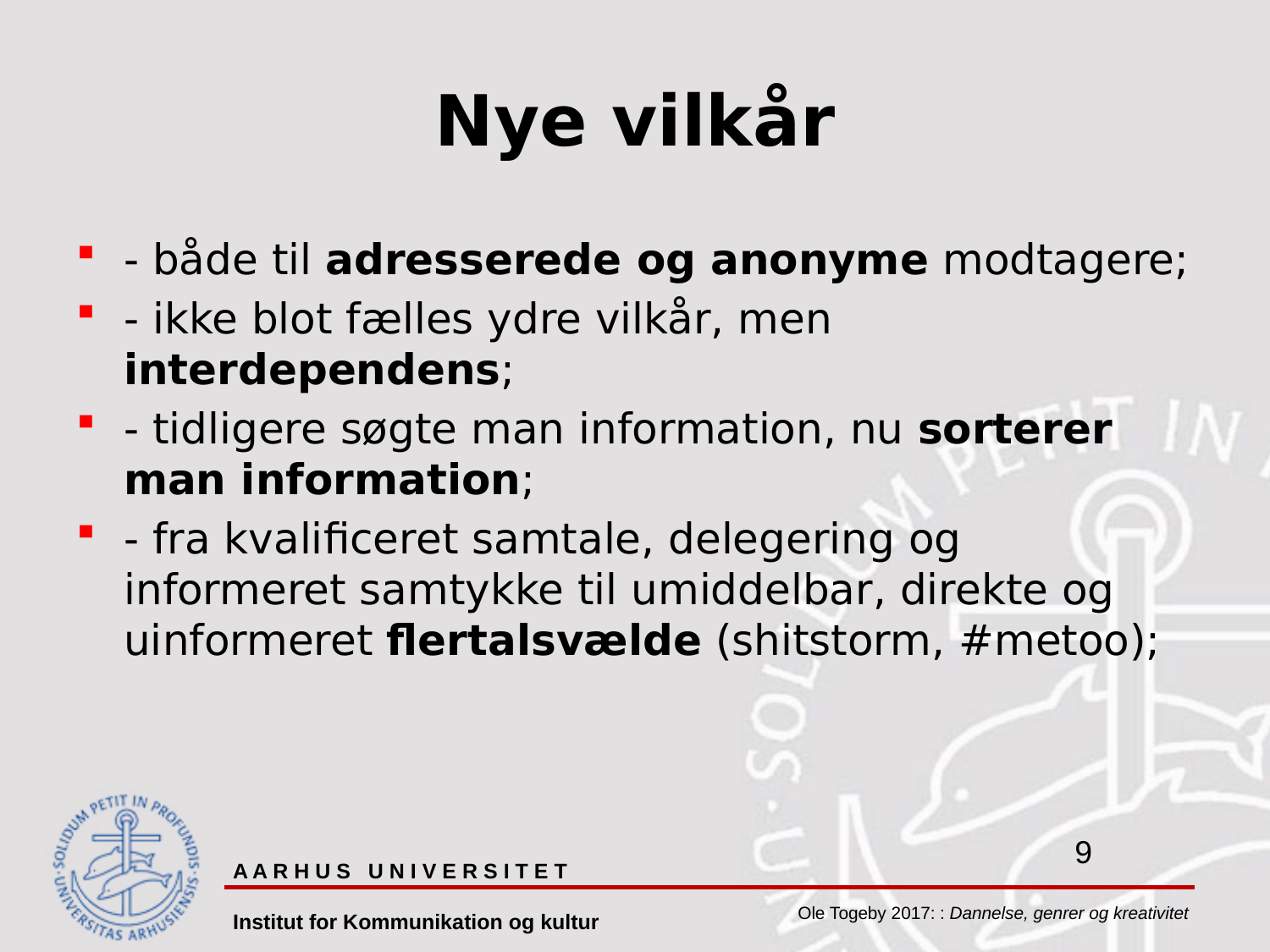

# Nye vilkår
- både til adresserede og anonyme modtagere;
- ikke blot fælles ydre vilkår, men interdependens;
- tidligere søgte man information, nu sorterer man information;
- fra kvalificeret samtale, delegering og informeret samtykke til umiddelbar, direkte og uinformeret flertalsvælde (shitstorm, #metoo);

A A R H U S   U N I V E R S I T E T

Institut for Kommunikation og kultur
Ole Togeby 2017: : Dannelse, genrer og kreativitet